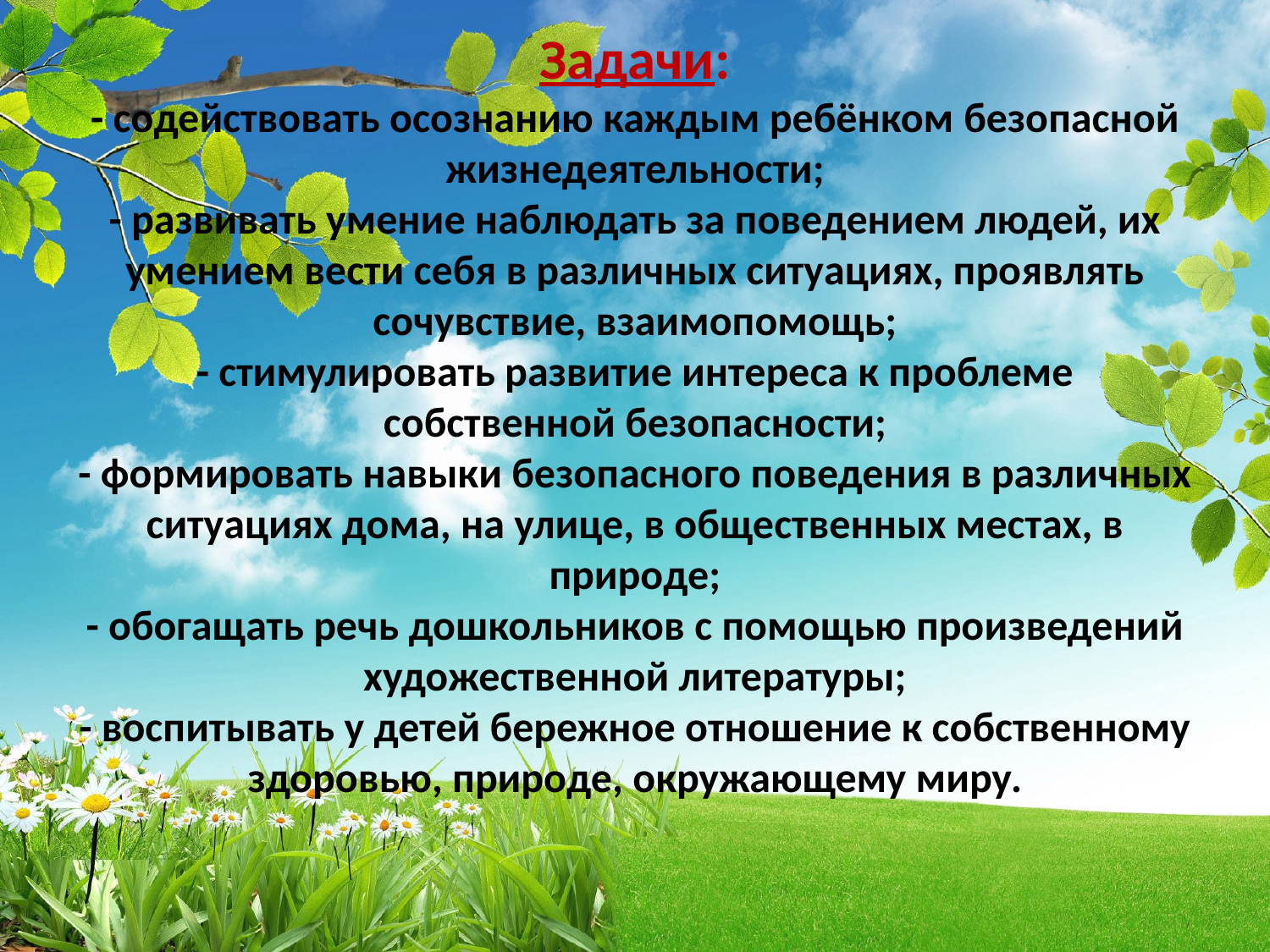

# Задачи: - содействовать осознанию каждым ребёнком безопасной жизнедеятельности; - развивать умение наблюдать за поведением людей, их умением вести себя в различных ситуациях, проявлять сочувствие, взаимопомощь; - стимулировать развитие интереса к проблеме собственной безопасности; - формировать навыки безопасного поведения в различных ситуациях дома, на улице, в общественных местах, в природе; - обогащать речь дошкольников с помощью произведений художественной литературы; - воспитывать у детей бережное отношение к собственному здоровью, природе, окружающему миру.